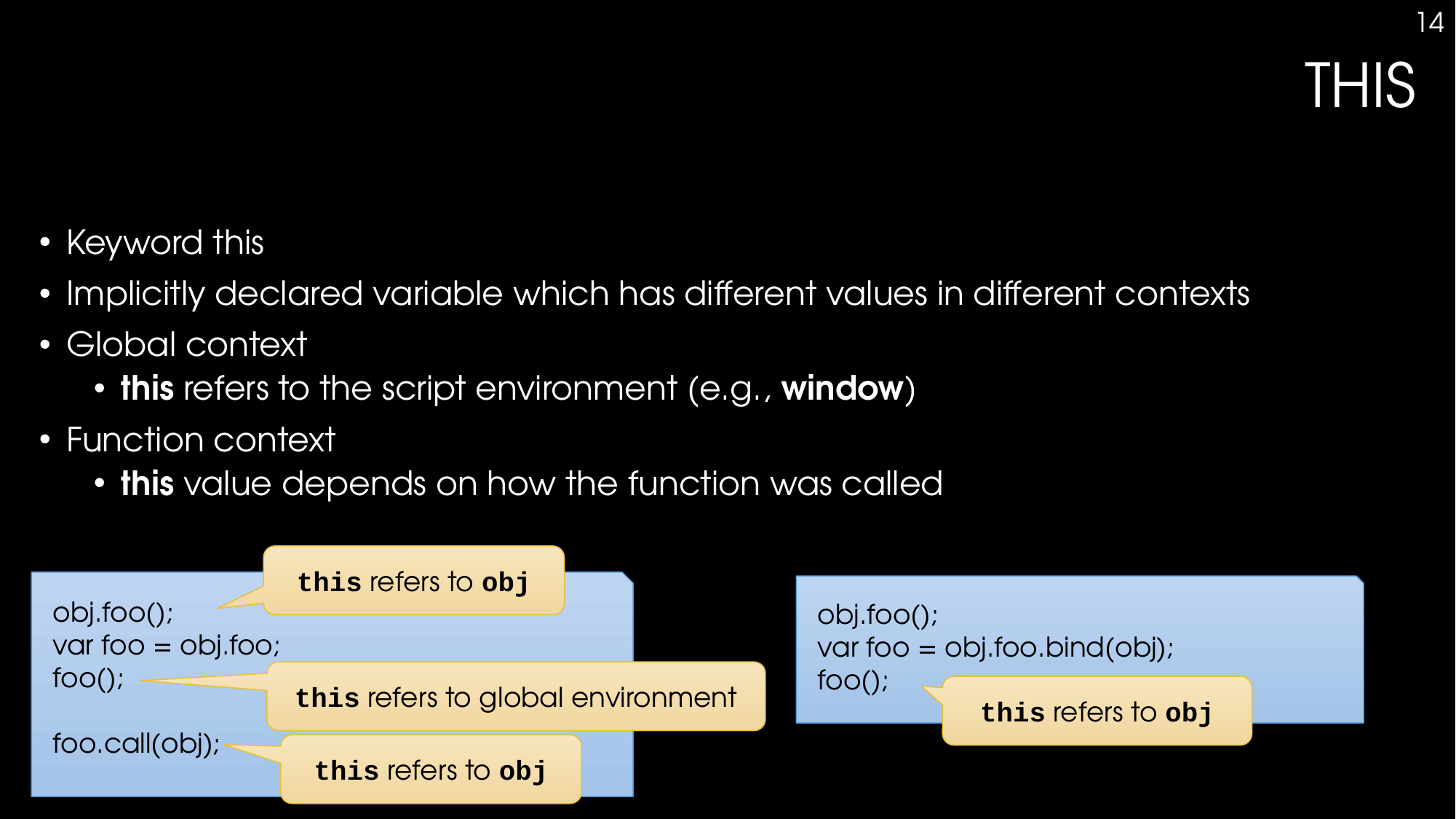

14
# THIS
Keyword this
Implicitly declared variable which has different values in different contexts
Global context
this refers to the script environment (e.g., window)
Function context
this value depends on how the function was called

this refers to obj
obj.foo();
var foo = obj.foo;
foo();

foo.call(obj);

obj.foo();
var foo = obj.foo.bind(obj);
foo();

this refers to global environment
this refers to obj
this refers to obj